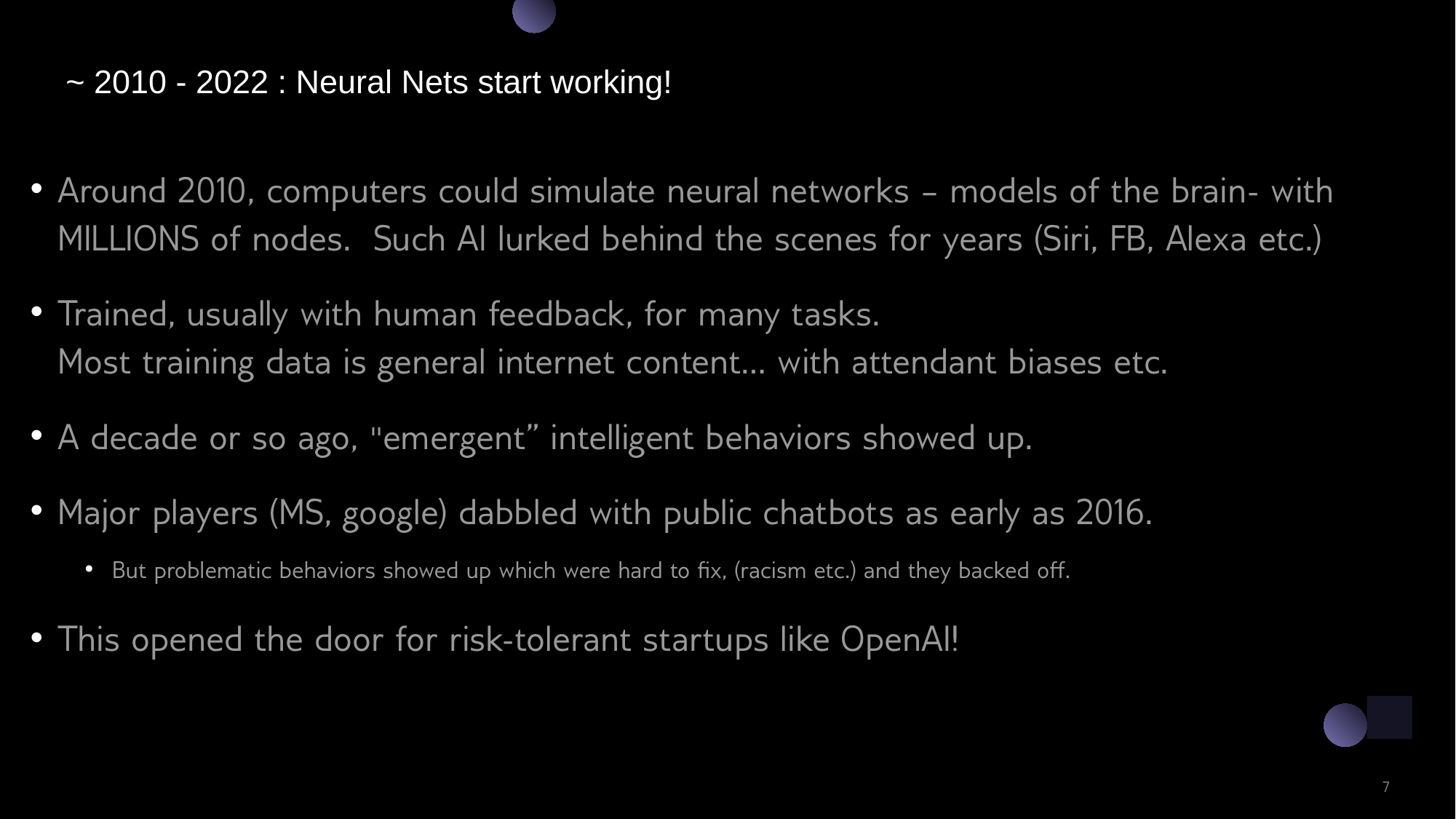

# ~ 2010 - 2022 : Neural Nets start working!
Around 2010, computers could simulate neural networks – models of the brain- with MILLIONS of nodes.  Such AI lurked behind the scenes for years (Siri, FB, Alexa etc.)
Trained, usually with human feedback, for many tasks.
Most training data is general internet content… with attendant biases etc.
A decade or so ago, "emergent” intelligent behaviors showed up.
Major players (MS, google) dabbled with public chatbots as early as 2016.
But problematic behaviors showed up which were hard to fix, (racism etc.) and they backed off.
This opened the door for risk-tolerant startups like OpenAI!

7